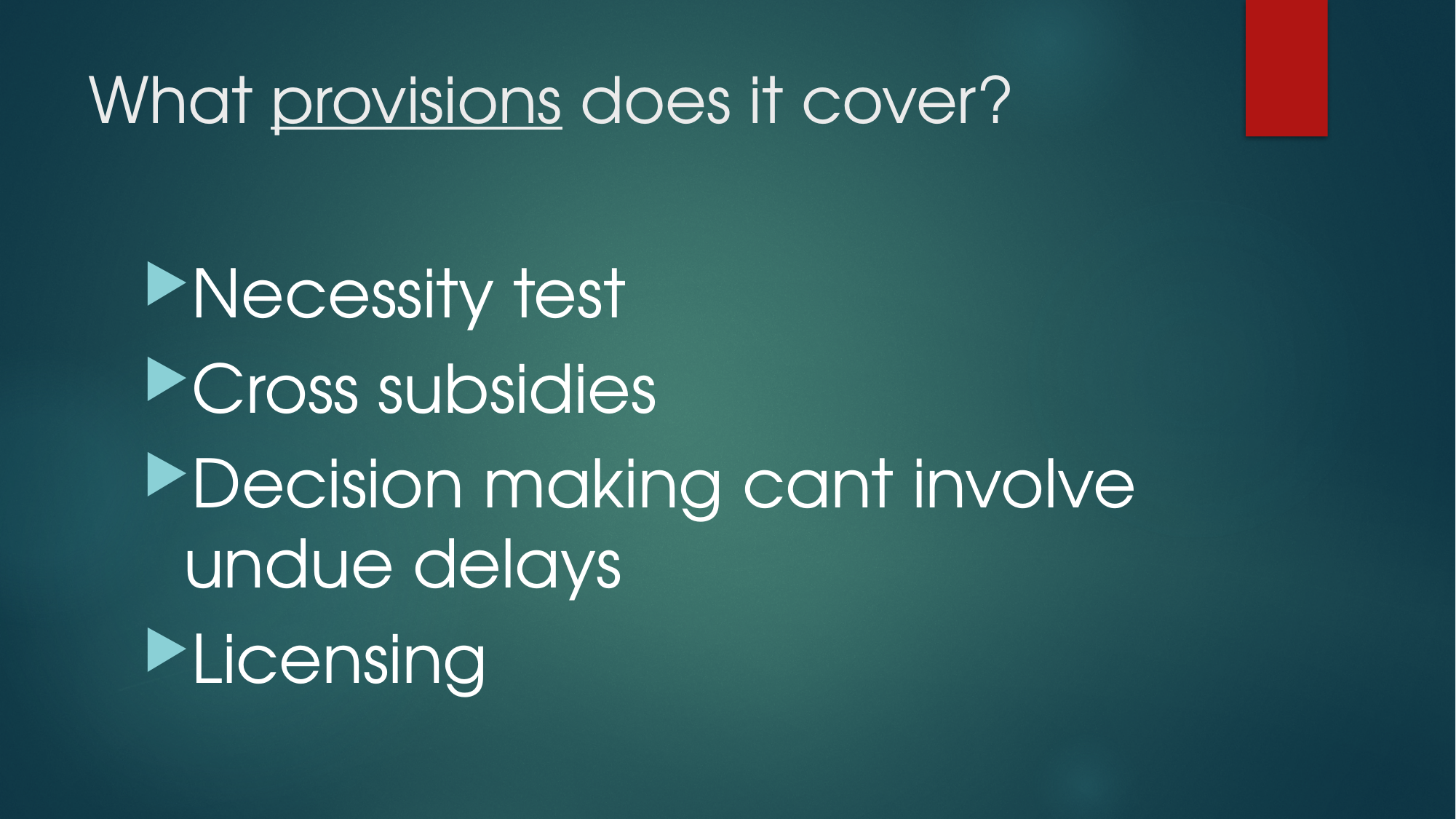

# What provisions does it cover?
Necessity test
Cross subsidies
Decision making cant involve undue delays
Licensing